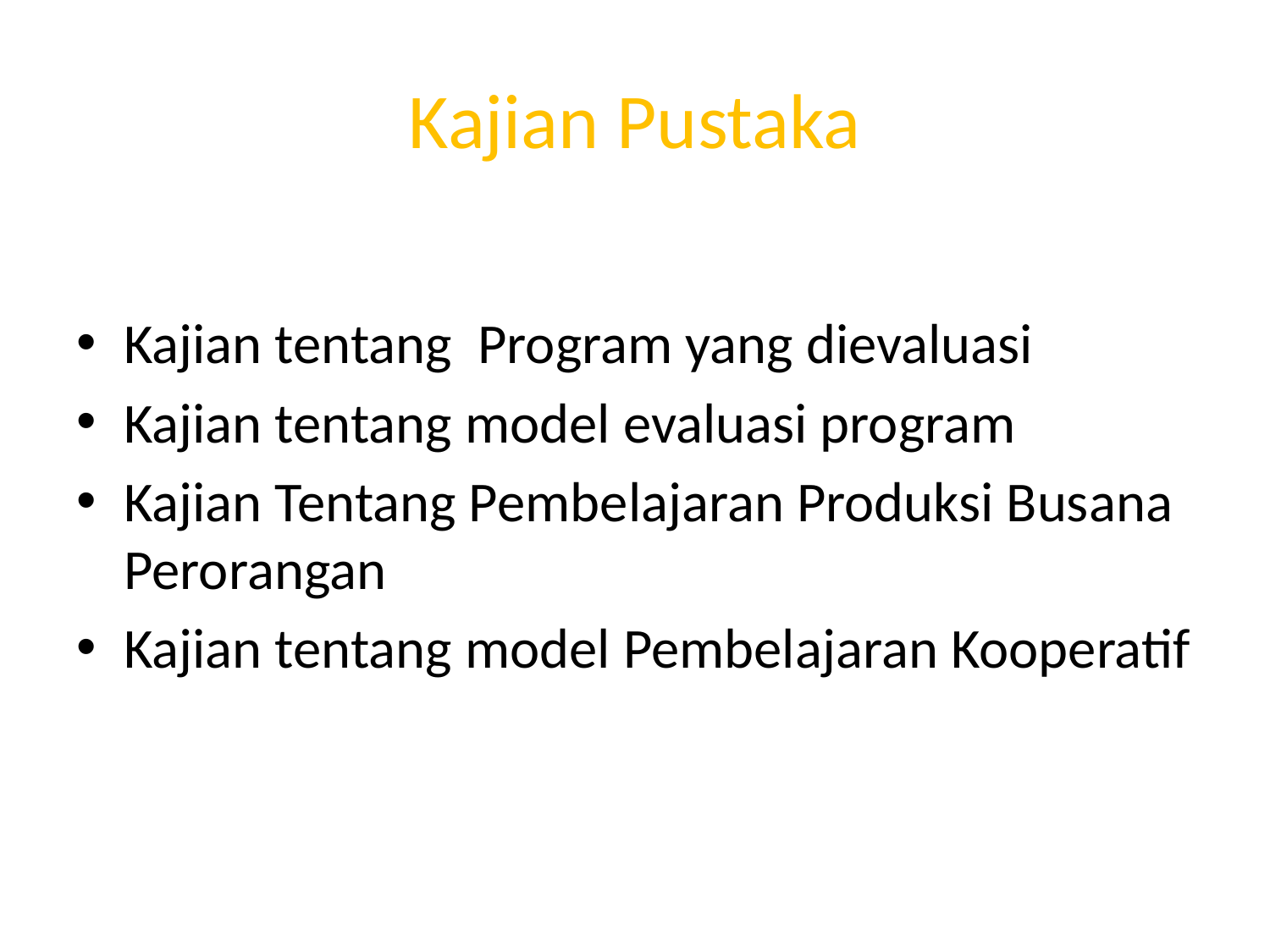

# Kajian Pustaka

Kajian tentang  Program yang dievaluasi
Kajian tentang model evaluasi program
Kajian Tentang Pembelajaran Produksi Busana Perorangan
Kajian tentang model Pembelajaran Kooperatif